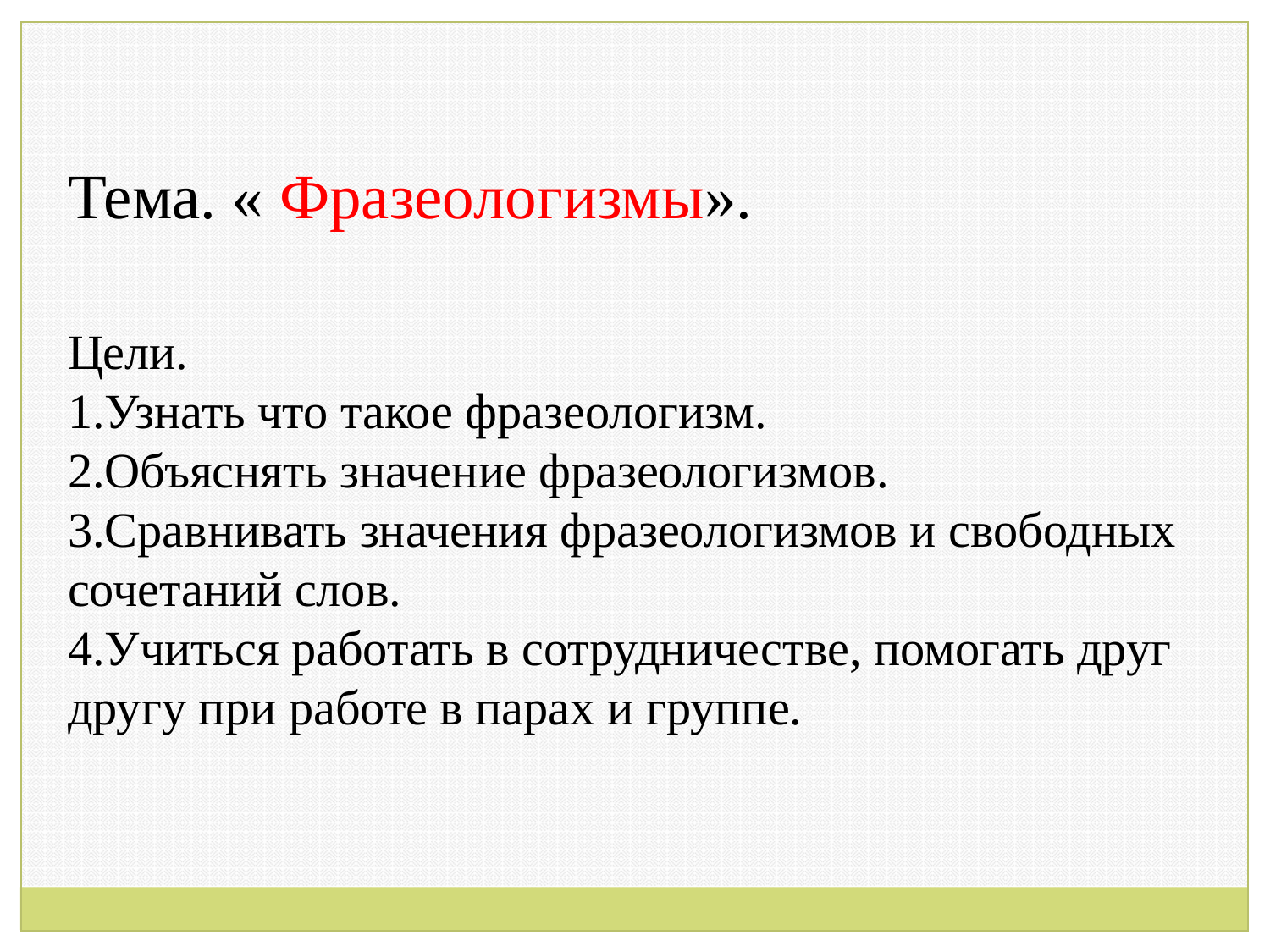

Тема. « Фразеологизмы».
Цели.
1.Узнать что такое фразеологизм.
2.Объяснять значение фразеологизмов.
3.Сравнивать значения фразеологизмов и свободных сочетаний слов.
4.Учиться работать в сотрудничестве, помогать друг другу при работе в парах и группе.